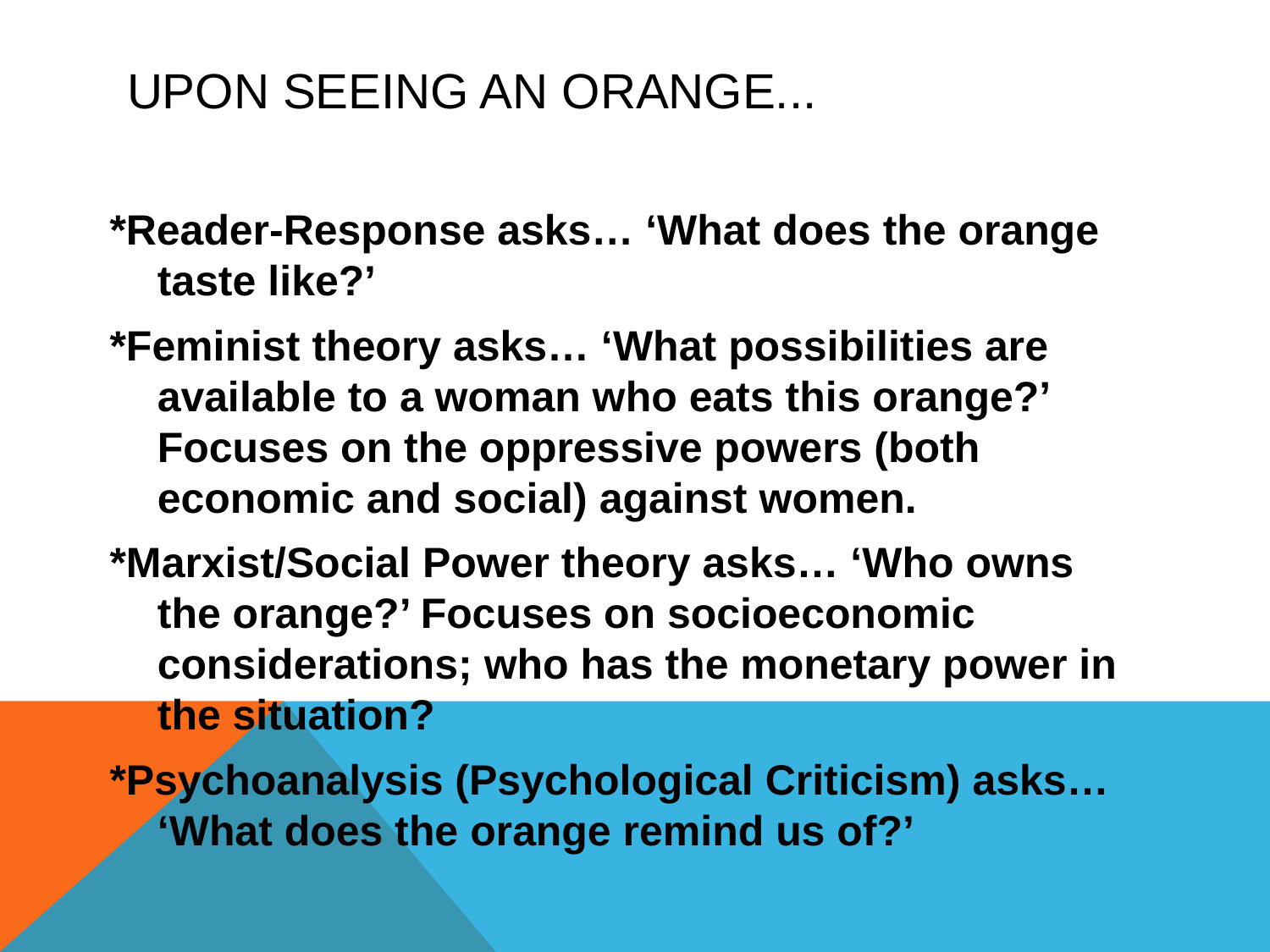

# Upon Seeing an orange...

*Reader-Response asks… ‘What does the orange taste like?’
*Feminist theory asks… ‘What possibilities are available to a woman who eats this orange?’ Focuses on the oppressive powers (both economic and social) against women.
*Marxist/Social Power theory asks… ‘Who owns the orange?’ Focuses on socioeconomic considerations; who has the monetary power in the situation?
*Psychoanalysis (Psychological Criticism) asks… ‘What does the orange remind us of?’